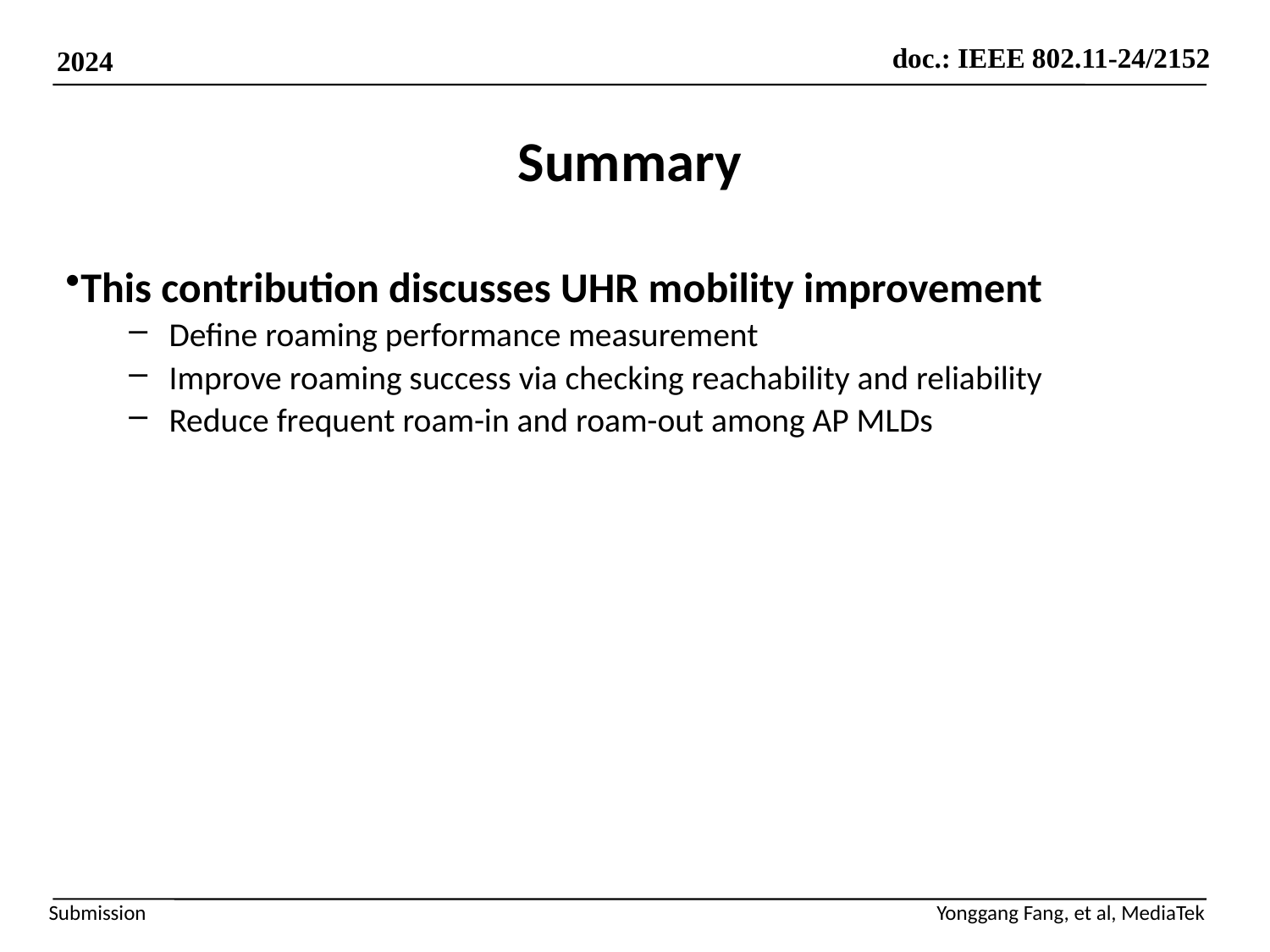

# Summary
This contribution discusses UHR mobility improvement
Define roaming performance measurement
Improve roaming success via checking reachability and reliability
Reduce frequent roam-in and roam-out among AP MLDs